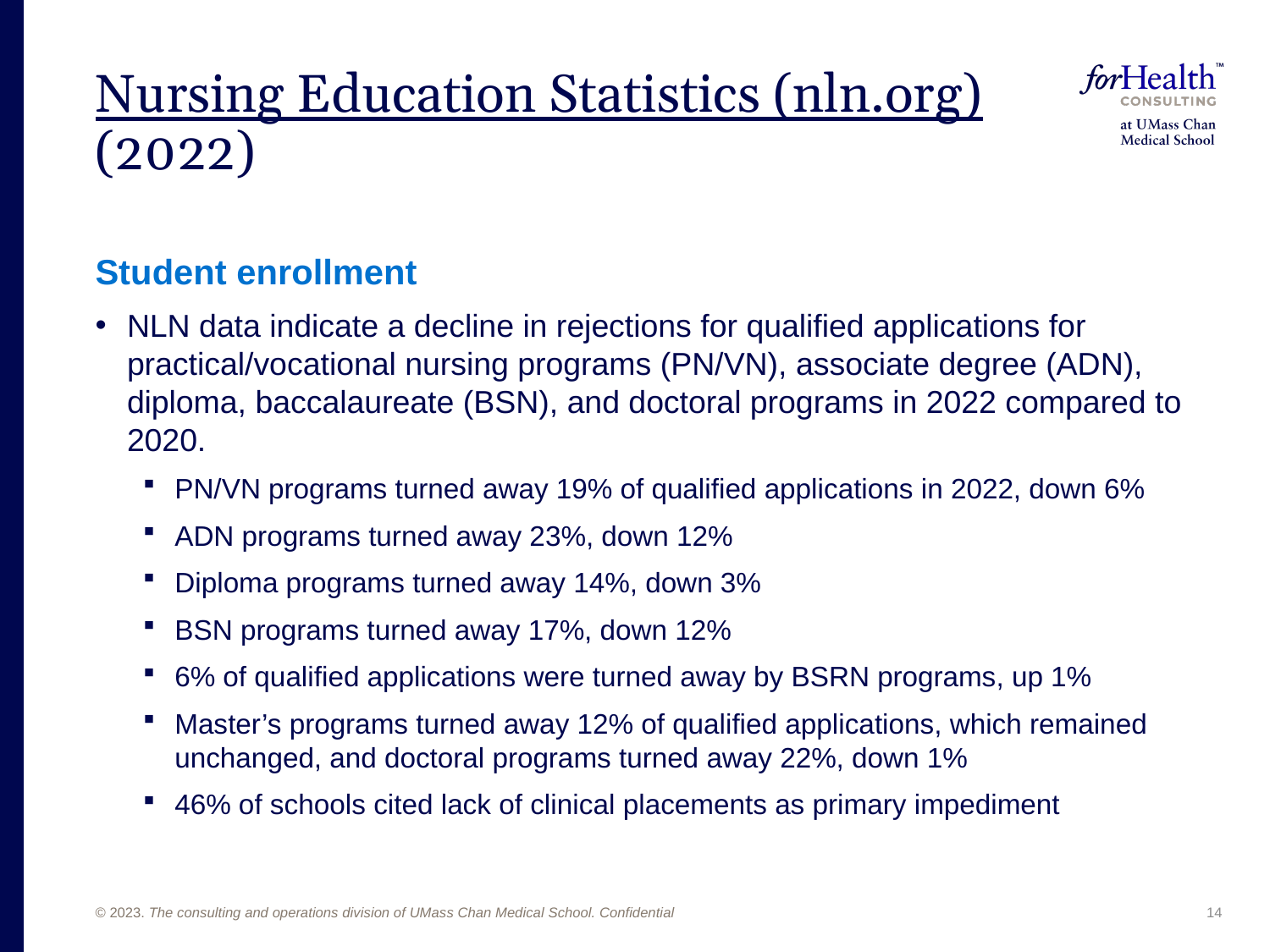

# Nursing Education Statistics (nln.org) (2022)
Student enrollment
NLN data indicate a decline in rejections for qualified applications for practical/vocational nursing programs (PN/VN), associate degree (ADN), diploma, baccalaureate (BSN), and doctoral programs in 2022 compared to 2020.
PN/VN programs turned away 19% of qualified applications in 2022, down 6%
ADN programs turned away 23%, down 12%
Diploma programs turned away 14%, down 3%
BSN programs turned away 17%, down 12%
6% of qualified applications were turned away by BSRN programs, up 1%
Master’s programs turned away 12% of qualified applications, which remained unchanged, and doctoral programs turned away 22%, down 1%
46% of schools cited lack of clinical placements as primary impediment

14